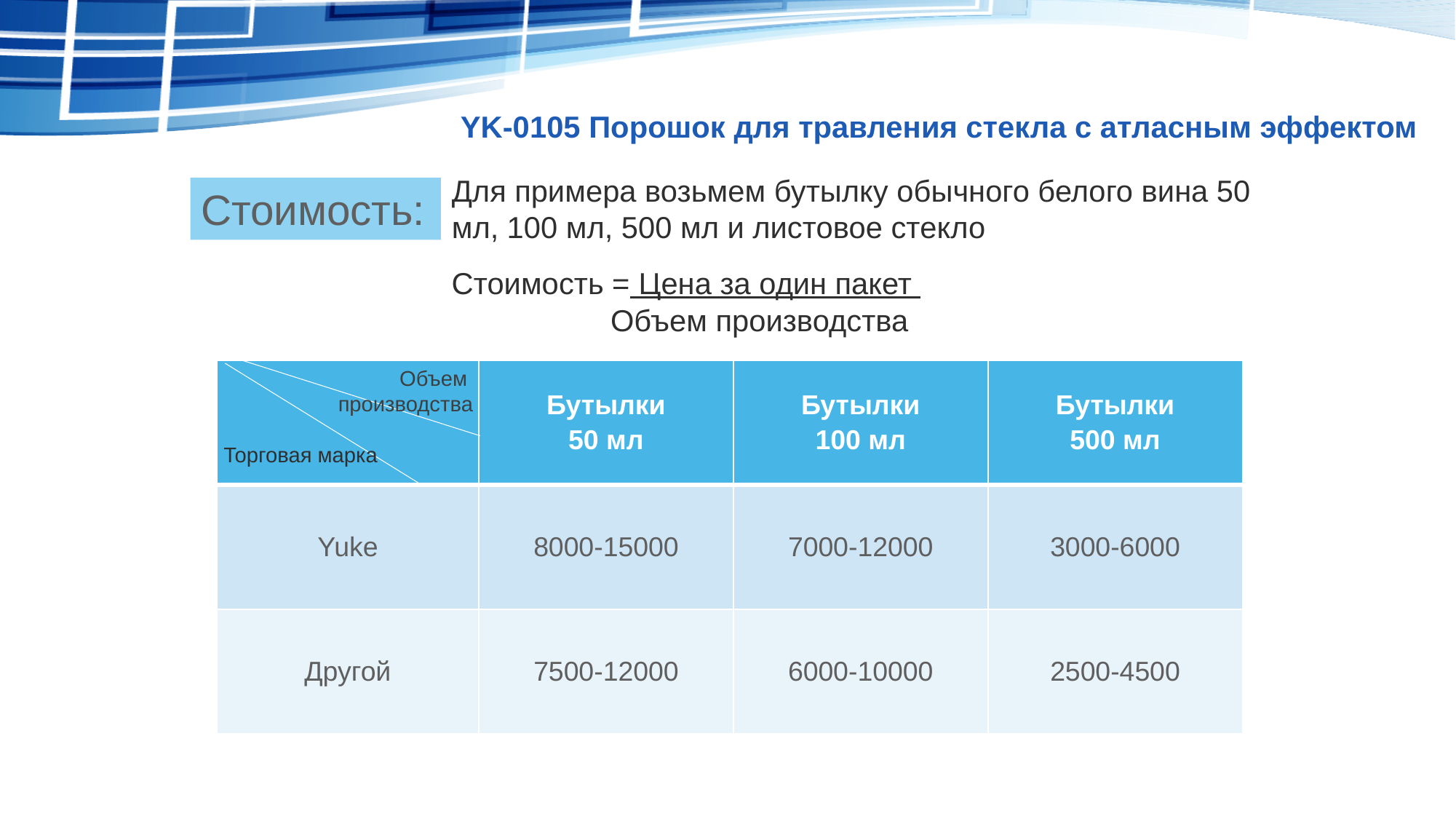

YK-0105 Порошок для травления стекла с атласным эффектом
Для примера возьмем бутылку обычного белого вина 50 мл, 100 мл, 500 мл и листовое стекло
Стоимость:
Стоимость = Цена за один пакет
                   Объем производства

Объем
производства
|  | Бутылки 50 мл | Бутылки 100 мл | Бутылки 500 мл |
| --- | --- | --- | --- |
| Yuke | 8000-15000 | 7000-12000 | 3000-6000 |
| Другой | 7500-12000 | 6000-10000 | 2500-4500 |

Торговая марка